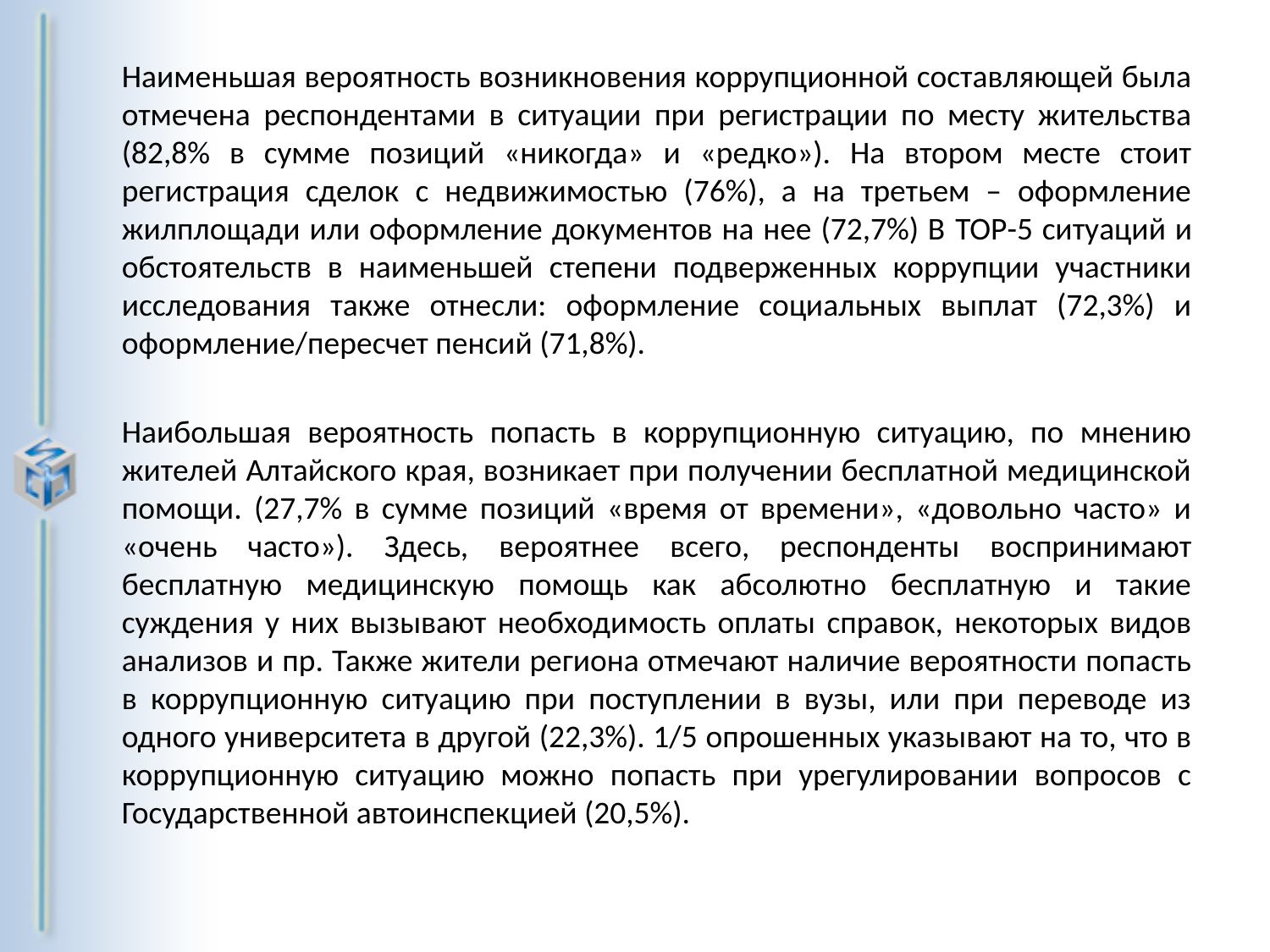

Наименьшая вероятность возникновения коррупционной составляющей была отмечена респондентами в ситуации при регистрации по месту жительства (82,8% в сумме позиций «никогда» и «редко»). На втором месте стоит регистрация сделок с недвижимостью (76%), а на третьем – оформление жилплощади или оформление документов на нее (72,7%) В TOP-5 ситуаций и обстоятельств в наименьшей степени подверженных коррупции участники исследования также отнесли: оформление социальных выплат (72,3%) и оформление/пересчет пенсий (71,8%).

Наибольшая вероятность попасть в коррупционную ситуацию, по мнению жителей Алтайского края, возникает при получении бесплатной медицинской помощи. (27,7% в сумме позиций «время от времени», «довольно часто» и «очень часто»). Здесь, вероятнее всего, респонденты воспринимают бесплатную медицинскую помощь как абсолютно бесплатную и такие суждения у них вызывают необходимость оплаты справок, некоторых видов анализов и пр. Также жители региона отмечают наличие вероятности попасть в коррупционную ситуацию при поступлении в вузы, или при переводе из одного университета в другой (22,3%). 1/5 опрошенных указывают на то, что в коррупционную ситуацию можно попасть при урегулировании вопросов с Государственной автоинспекцией (20,5%).